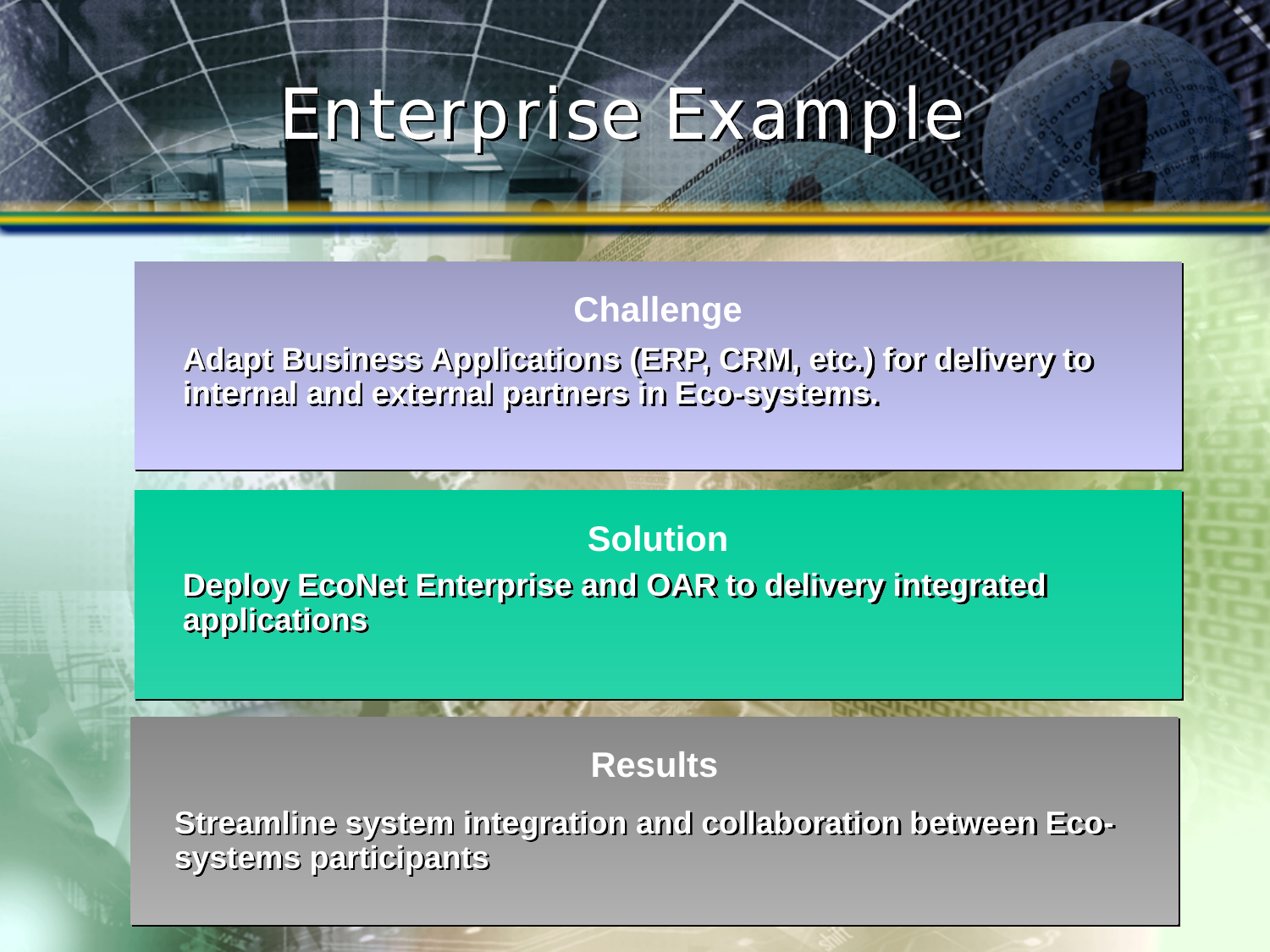

# Enterprise Example
Challenge
Adapt Business Applications (ERP, CRM, etc.) for delivery to internal and external partners in Eco-systems.
Solution
Deploy EcoNet Enterprise and OAR to delivery integrated applications
Results
Streamline system integration and collaboration between Eco-systems participants